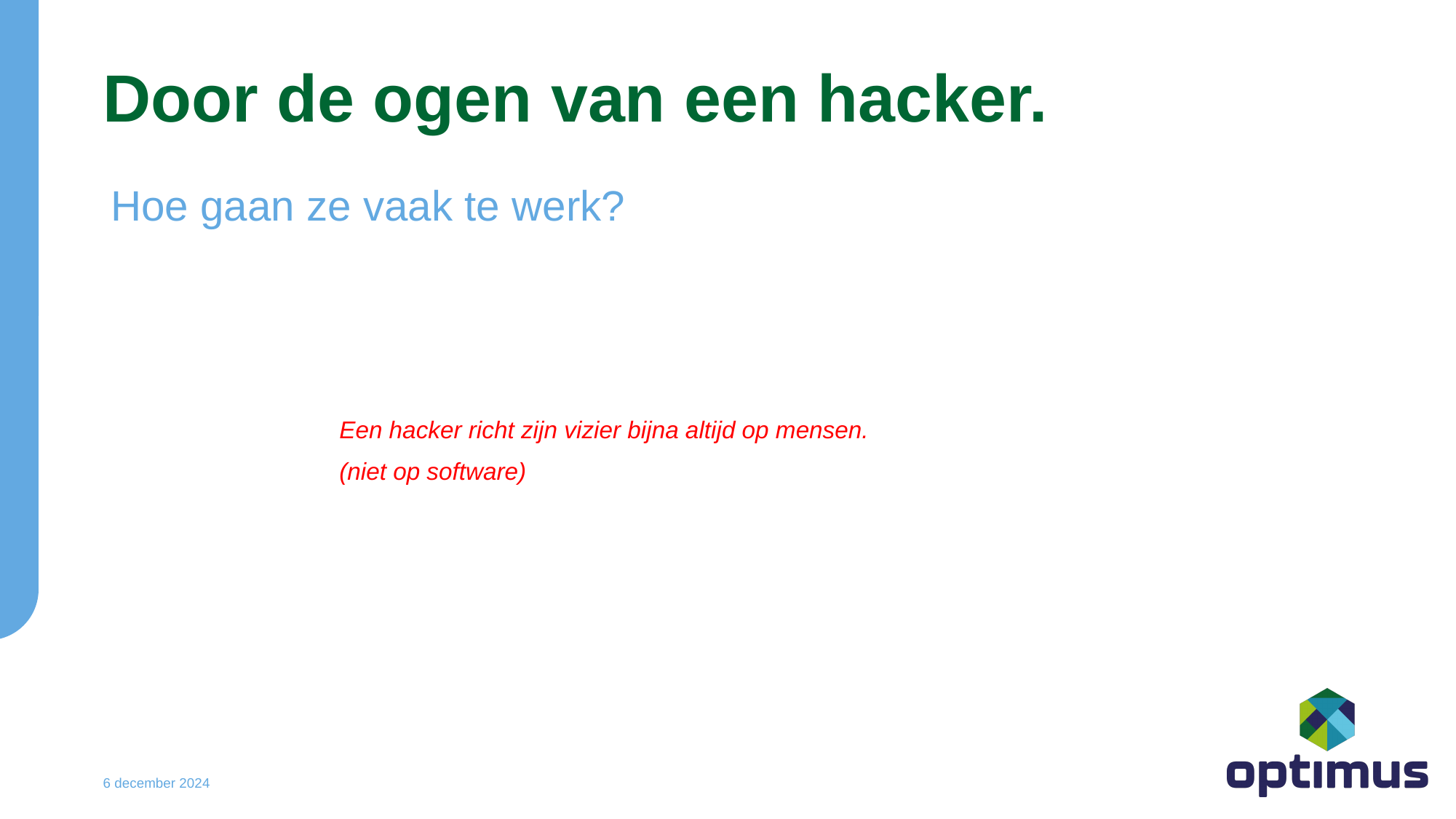

# Door de ogen van een hacker.
Hoe gaan ze vaak te werk?

Een hacker richt zijn vizier bijna altijd op mensen.
(niet op software)

6 december 2024